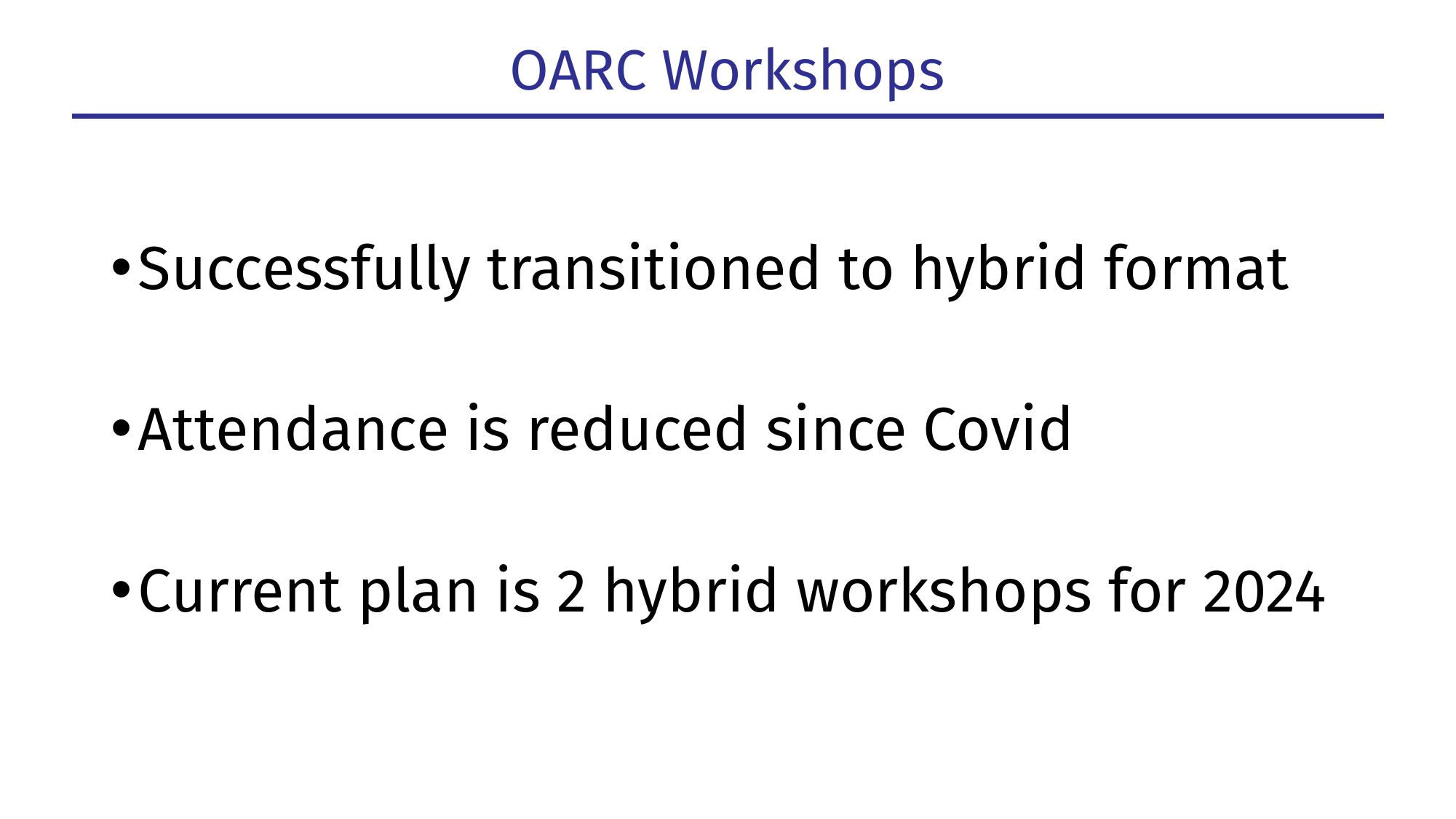

# OARC Workshops

Successfully transitioned to hybrid format

Attendance is reduced since Covid

Current plan is 2 hybrid workshops for 2024